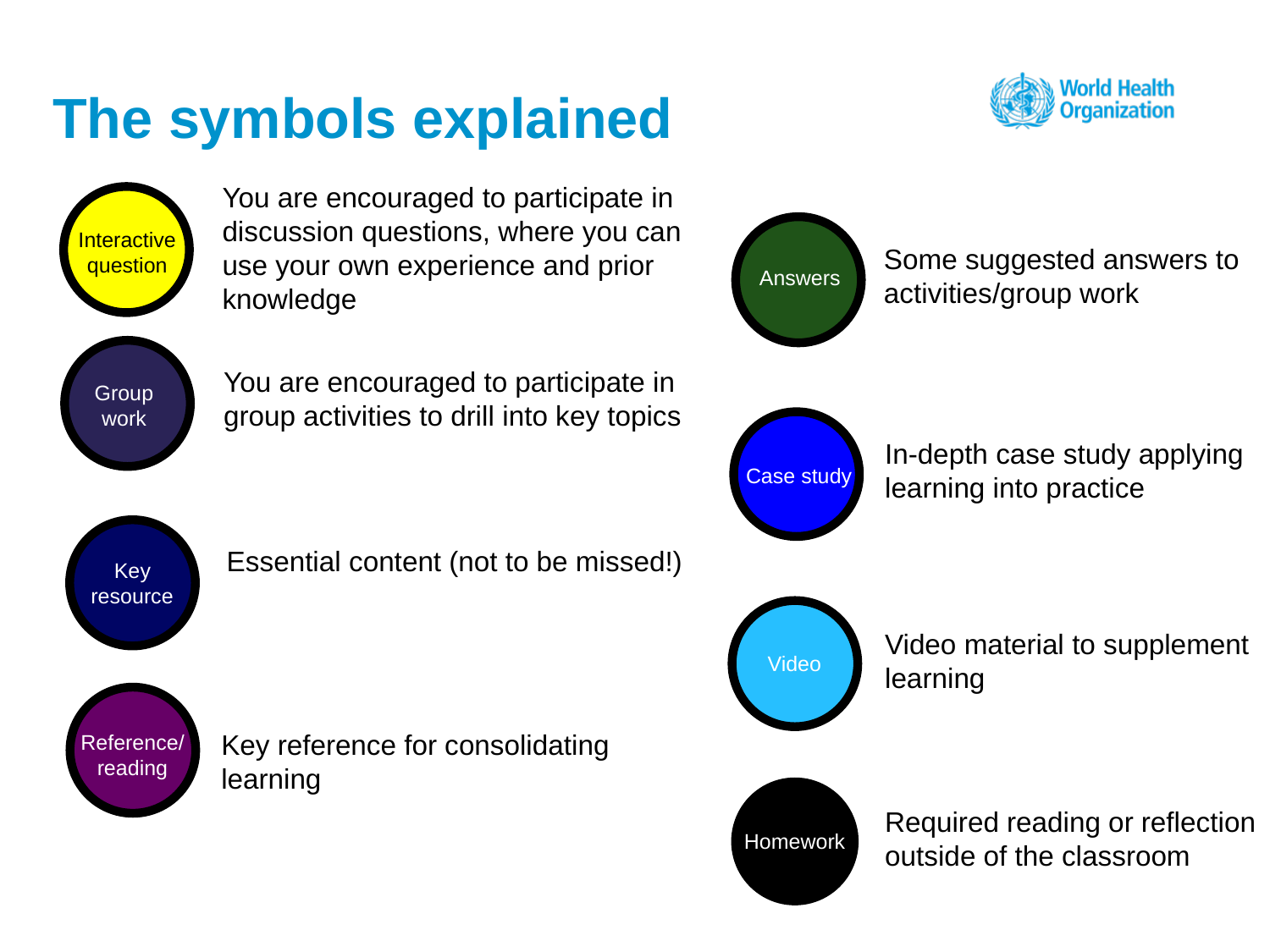

# The symbols explained
You are encouraged to participate in discussion questions, where you can use your own experience and prior knowledge

Interactive question

Answers
Some suggested answers to activities/group work

Group work
You are encouraged to participate in group activities to drill into key topics

Case study
In-depth case study applying learning into practice

Key resource
Essential content (not to be missed!)

Video
Video material to supplement learning

Reference/reading
Key reference for consolidating learning

Homework
Required reading or reflection outside of the classroom